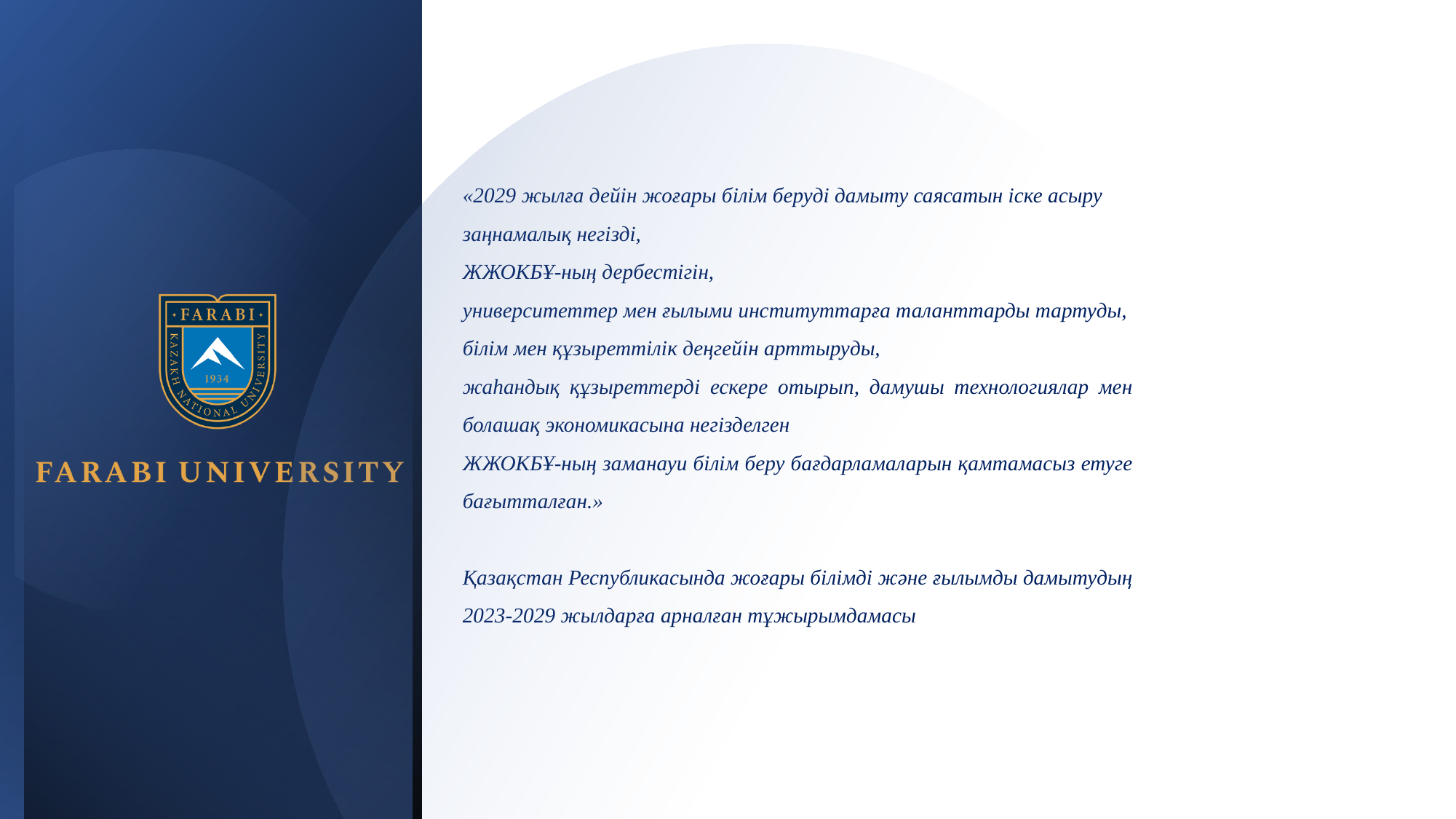

«2029 жылға дейін жоғары білім беруді дамыту саясатын іске асыру
заңнамалық негізді,
ЖЖОКБҰ-ның дербестігін,
университеттер мен ғылыми институттарға таланттарды тартуды,
білім мен құзыреттілік деңгейін арттыруды,
жаһандық құзыреттерді ескере отырып, дамушы технологиялар мен болашақ экономикасына негізделген
ЖЖОКБҰ-ның заманауи білім беру бағдарламаларын қамтамасыз етуге бағытталған.»

Қазақстан Республикасында жоғары білімді және ғылымды дамытудың 2023-2029 жылдарға арналған тұжырымдамасы